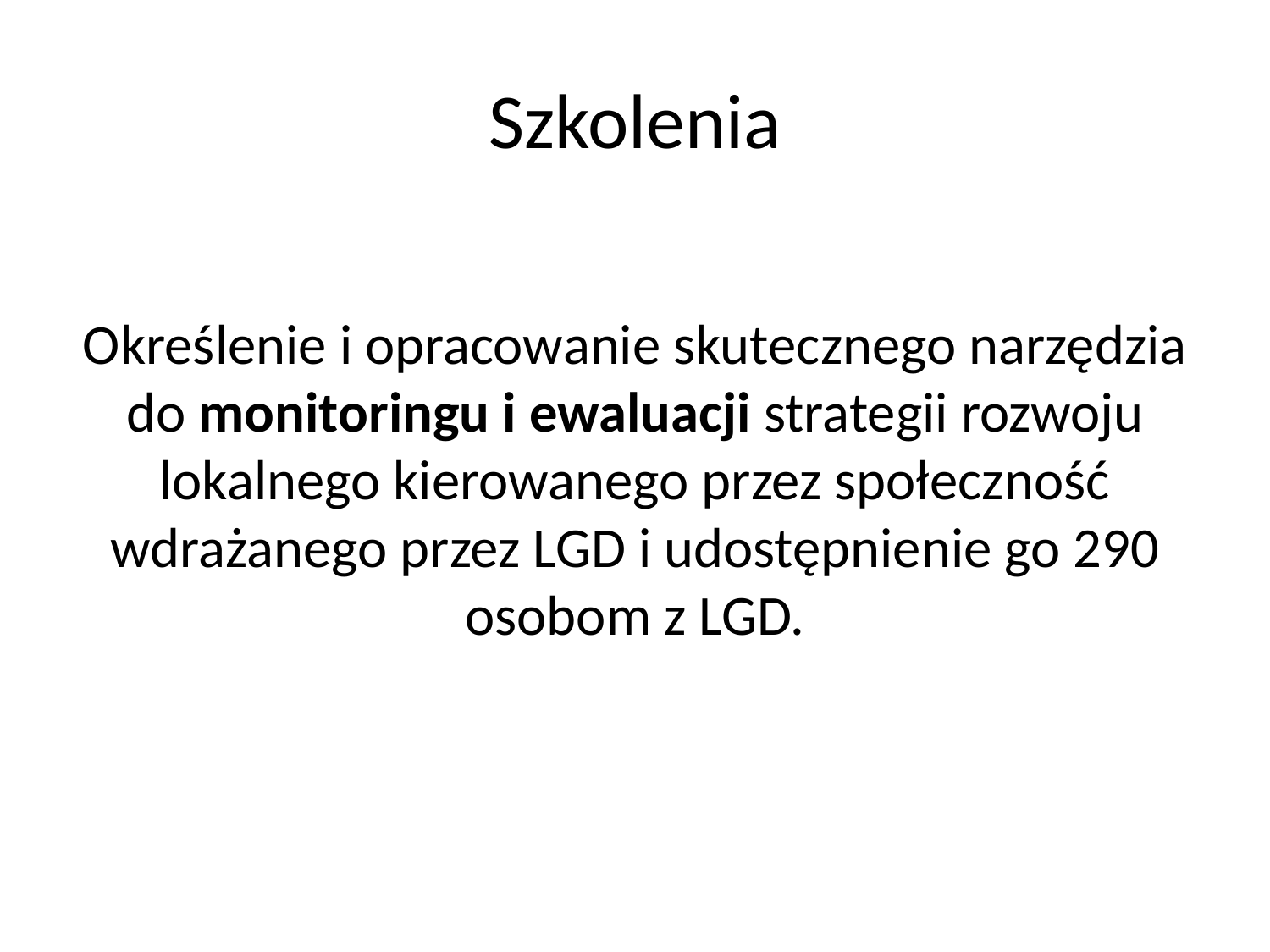

# Szkolenia

Określenie i opracowanie skutecznego narzędzia do monitoringu i ewaluacji strategii rozwoju lokalnego kierowanego przez społeczność wdrażanego przez LGD i udostępnienie go 290 osobom z LGD.